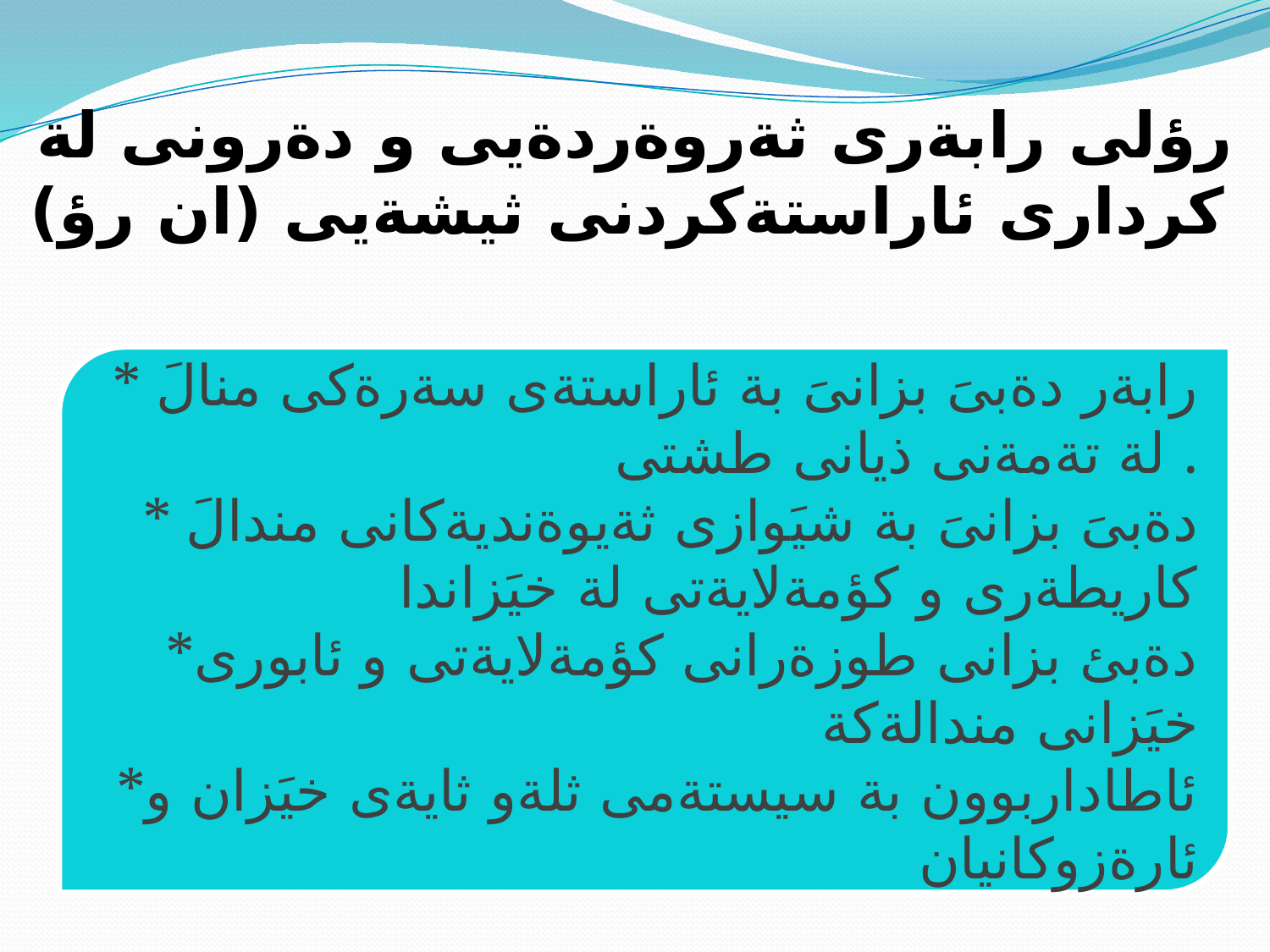

# رؤلى رابةرى ثةروةردةيى و دةرونى لة كردارى ئاراستةكردنى ثيشةيى (ان رؤ)
* رابةر دةبىَ بزانىَ بة ئاراستةى سةرةكى منالَ لة تةمةنى ذيانى طشتى .
* دةبىَ بزانىَ بة شيَوازى ثةيوةنديةكانى مندالَ كاريطةرى و كؤمةلايةتى لة خيَزاندا
*دةبئ بزانى طوزةرانى كؤمةلايةتى و ئابورى خيَزانى مندالةكة
*ئاطاداربوون بة سيستةمى ثلةو ثايةى خيَزان و ئارةزوكانيان